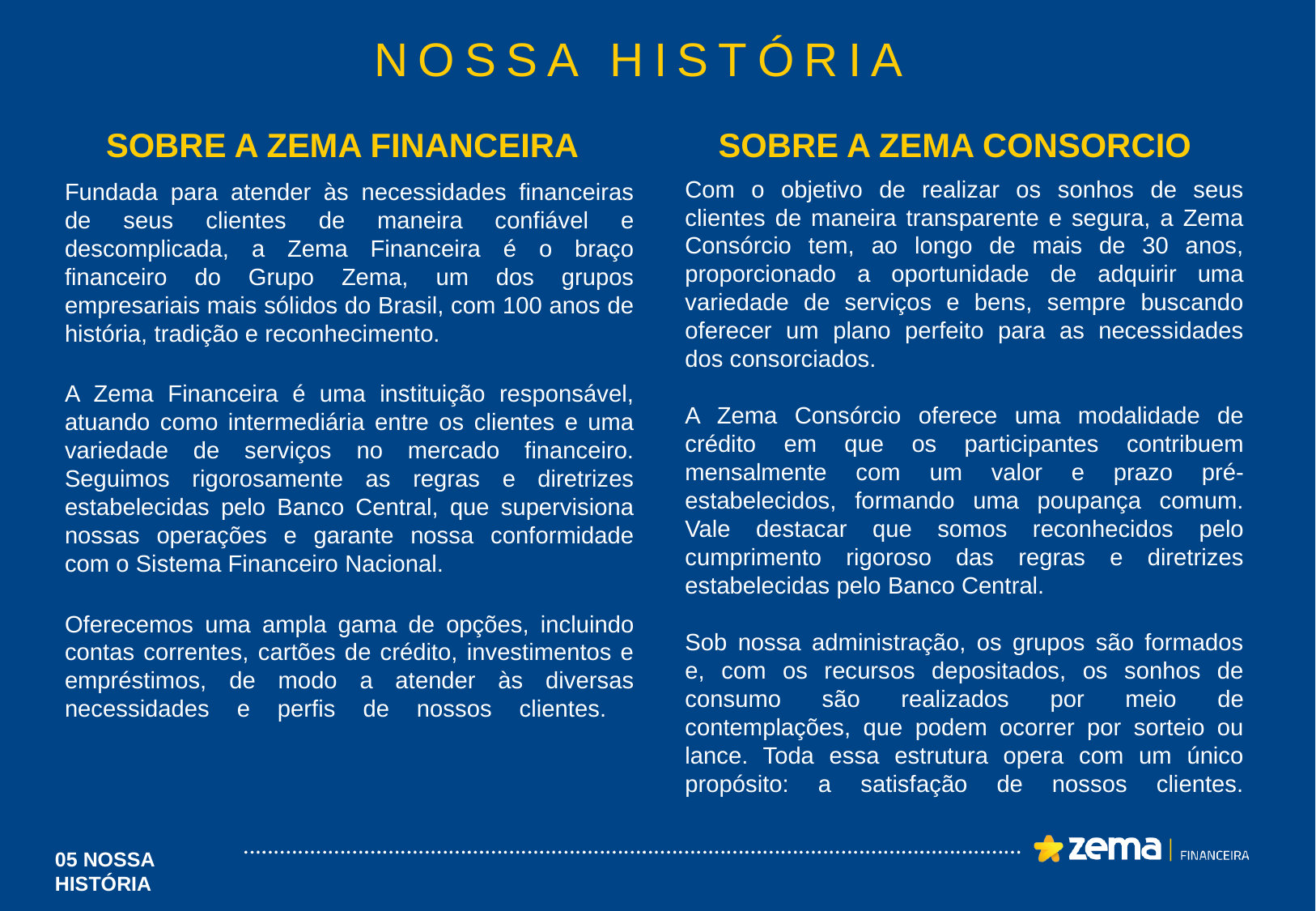

NOSSA HISTÓRIA
SOBRE A ZEMA FINANCEIRA
SOBRE A ZEMA CONSORCIO
Com o objetivo de realizar os sonhos de seus clientes de maneira transparente e segura, a Zema Consórcio tem, ao longo de mais de 30 anos, proporcionado a oportunidade de adquirir uma variedade de serviços e bens, sempre buscando oferecer um plano perfeito para as necessidades dos consorciados.

A Zema Consórcio oferece uma modalidade de crédito em que os participantes contribuem mensalmente com um valor e prazo pré-estabelecidos, formando uma poupança comum. Vale destacar que somos reconhecidos pelo cumprimento rigoroso das regras e diretrizes estabelecidas pelo Banco Central.

Sob nossa administração, os grupos são formados e, com os recursos depositados, os sonhos de consumo são realizados por meio de contemplações, que podem ocorrer por sorteio ou lance. Toda essa estrutura opera com um único propósito: a satisfação de nossos clientes.
Fundada para atender às necessidades financeiras de seus clientes de maneira confiável e descomplicada, a Zema Financeira é o braço financeiro do Grupo Zema, um dos grupos empresariais mais sólidos do Brasil, com 100 anos de história, tradição e reconhecimento.

A Zema Financeira é uma instituição responsável, atuando como intermediária entre os clientes e uma variedade de serviços no mercado financeiro. Seguimos rigorosamente as regras e diretrizes estabelecidas pelo Banco Central, que supervisiona nossas operações e garante nossa conformidade com o Sistema Financeiro Nacional.

Oferecemos uma ampla gama de opções, incluindo contas correntes, cartões de crédito, investimentos e empréstimos, de modo a atender às diversas necessidades e perfis de nossos clientes.
05 NOSSA HISTÓRIA